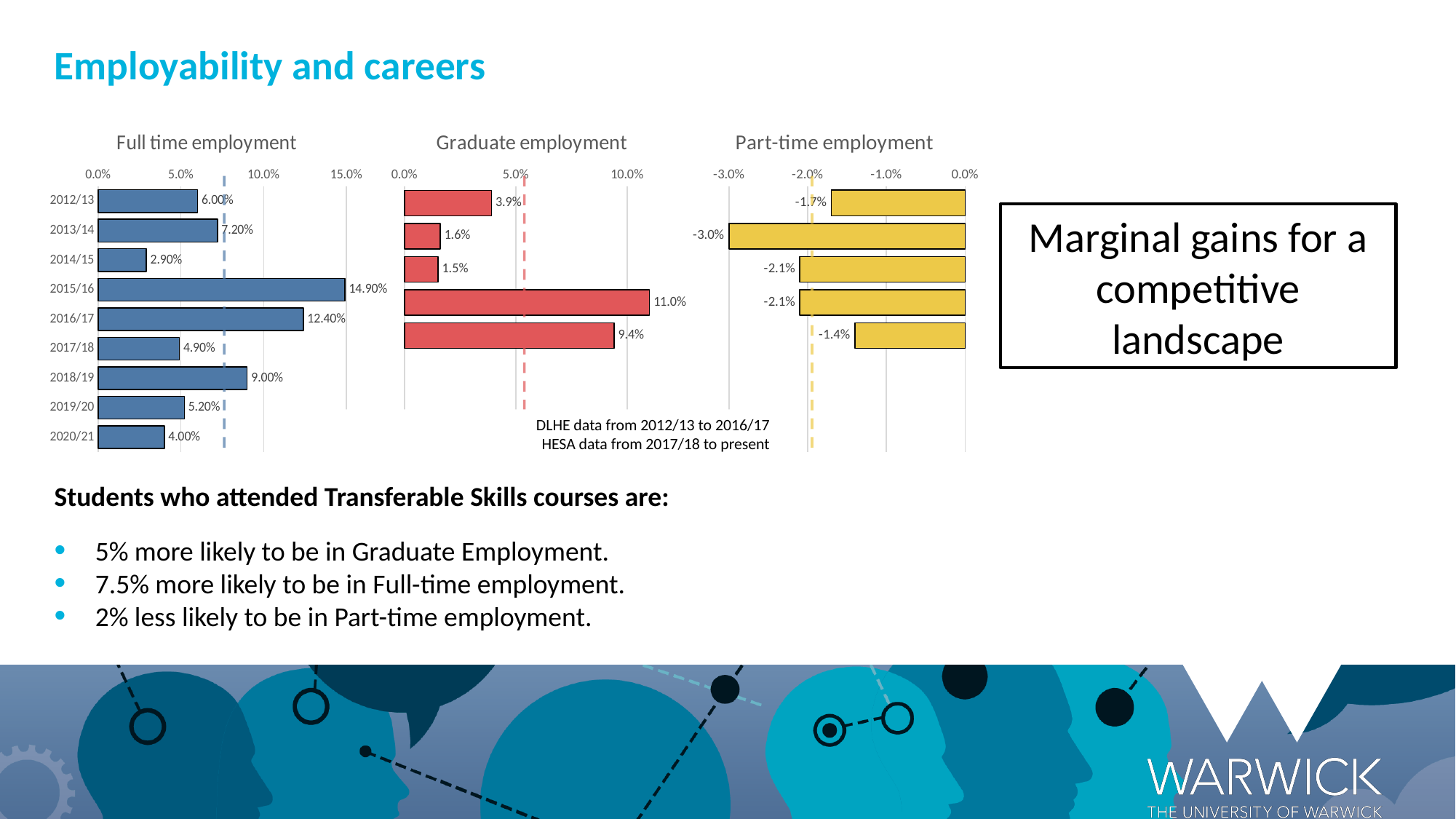

Employability and careers

### Chart:

| Category | Full time employment |
|---|---|
| 2012/13 | 0.06000000000000005 |
| 2013/14 | 0.07200000000000006 |
| 2014/15 | 0.029000000000000137 |
| 2015/16 | 0.1489999999999999 |
| 2016/17 | 0.124 |
| 2017/18 | 0.049000000000000044 |
| 2018/19 | 0.08999999999999997 |
| 2019/20 | 0.051999999999999935 |
| 2020/21 | 0.040000000000000036 |

### Chart: Graduate employment

| Category | Graduate level employment |
|---|---|
| 2012/13 | 0.039000000000000035 |
| 2013/14 | 0.016000000000000014 |
| 2014/15 | 0.015000000000000013 |
| 2015/16 | 0.10999999999999999 |
| 2016/17 | 0.09399999999999997 |
| 2017/18 | None |
| 2018/19 | None |
| 2019/20 | None |

### Chart:

| Category | Part-time employment |
|---|---|
| 2012/13 | -0.016999999999999994 |
| 2013/14 | -0.03 |
| 2014/15 | -0.02099999999999999 |
| 2015/16 | -0.020999999999999998 |
| 2016/17 | -0.013999999999999999 |
| 2017/18 | None |
| 2018/19 | None |
| 2019/20 | None |
Marginal gains for a competitive landscape
DLHE data from 2012/13 to 2016/17
HESA data from 2017/18 to present
Students who attended Transferable Skills courses are:

5% more likely to be in Graduate Employment.
7.5% more likely to be in Full-time employment.
2% less likely to be in Part-time employment.